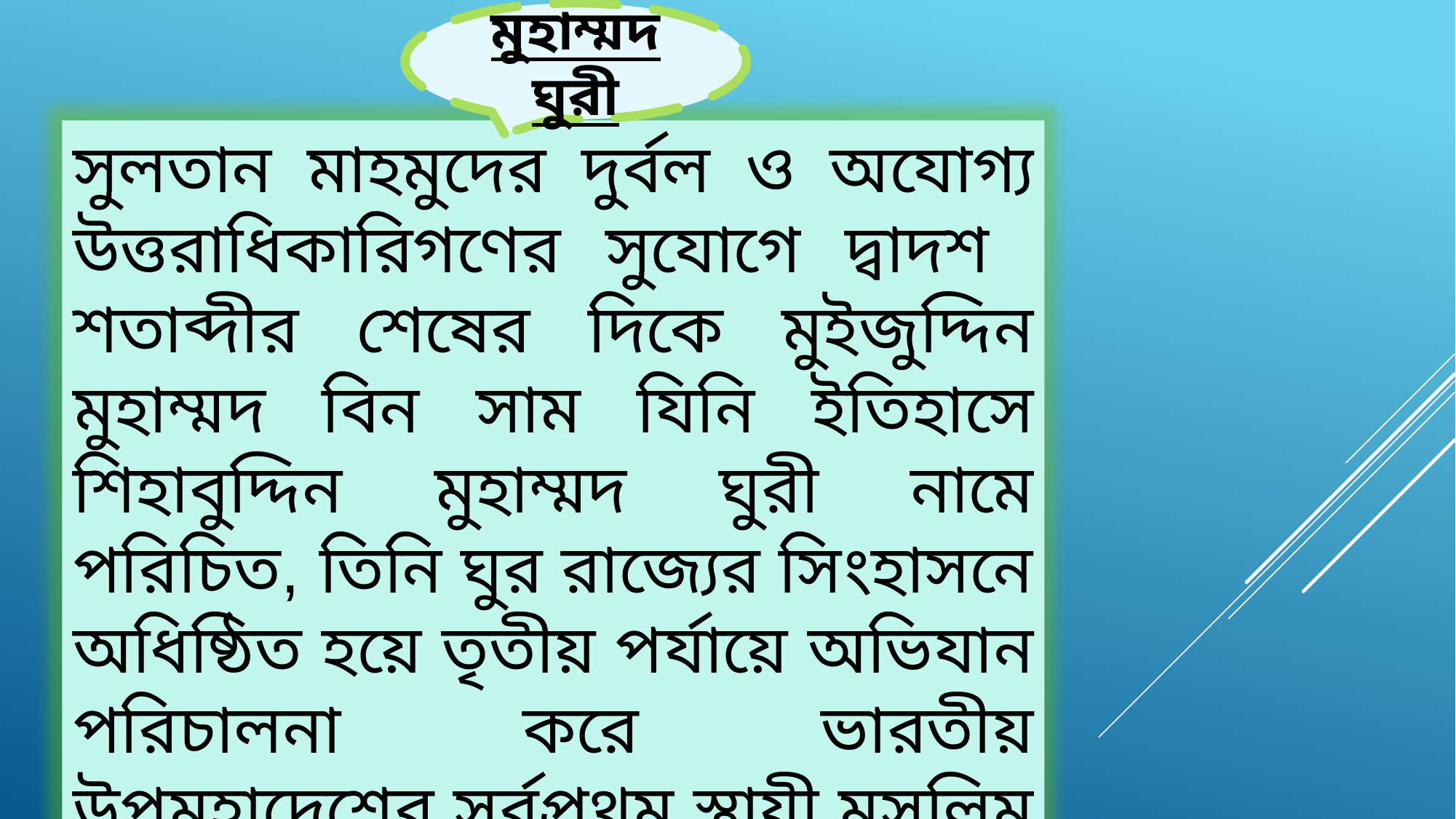

মুহাম্মদ ঘুরী
সুলতান মাহমুদের দুর্বল ও অযোগ্য উত্তরাধিকারিগণের সুযোগে দ্বাদশ  শতাব্দীর শেষের দিকে মুইজুদ্দিন মুহাম্মদ বিন সাম যিনি ইতিহাসে শিহাবুদ্দিন মুহাম্মদ ঘুরী নামে পরিচিত, তিনি ঘুর রাজ্যের সিংহাসনে অধিষ্ঠিত হয়ে তৃতীয় পর্যায়ে অভিযান পরিচালনা করে ভারতীয় উপমহাদেশের সর্বপ্রথম স্থায়ী মুসলিম সাম্রাজ্য প্রতিষ্ঠার গৌরব অর্জন করেন।